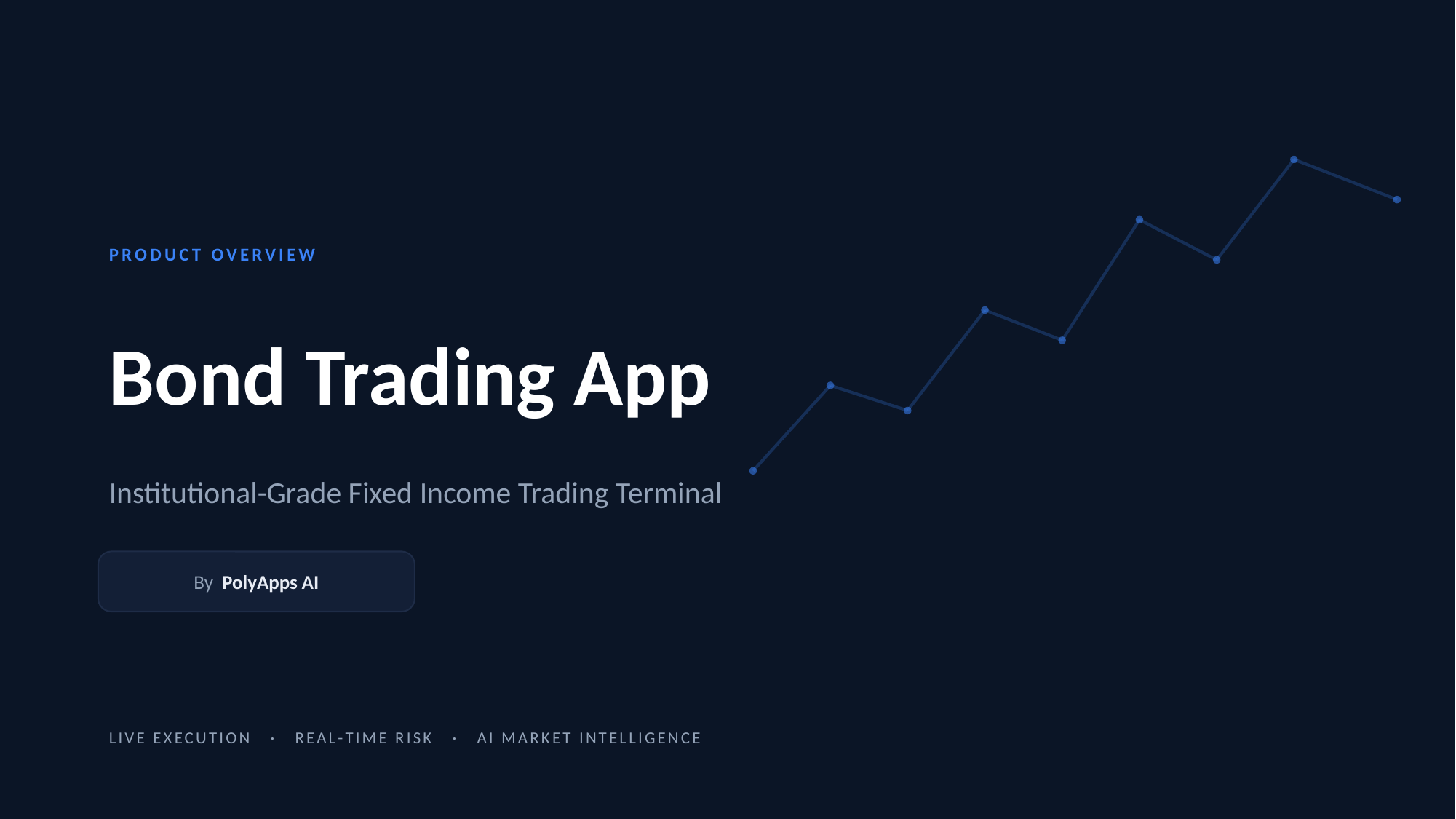

PRODUCT OVERVIEW

Bond Trading App

Institutional-Grade Fixed Income Trading Terminal

By  PolyApps AI
LIVE EXECUTION   ·   REAL-TIME RISK   ·   AI MARKET INTELLIGENCE